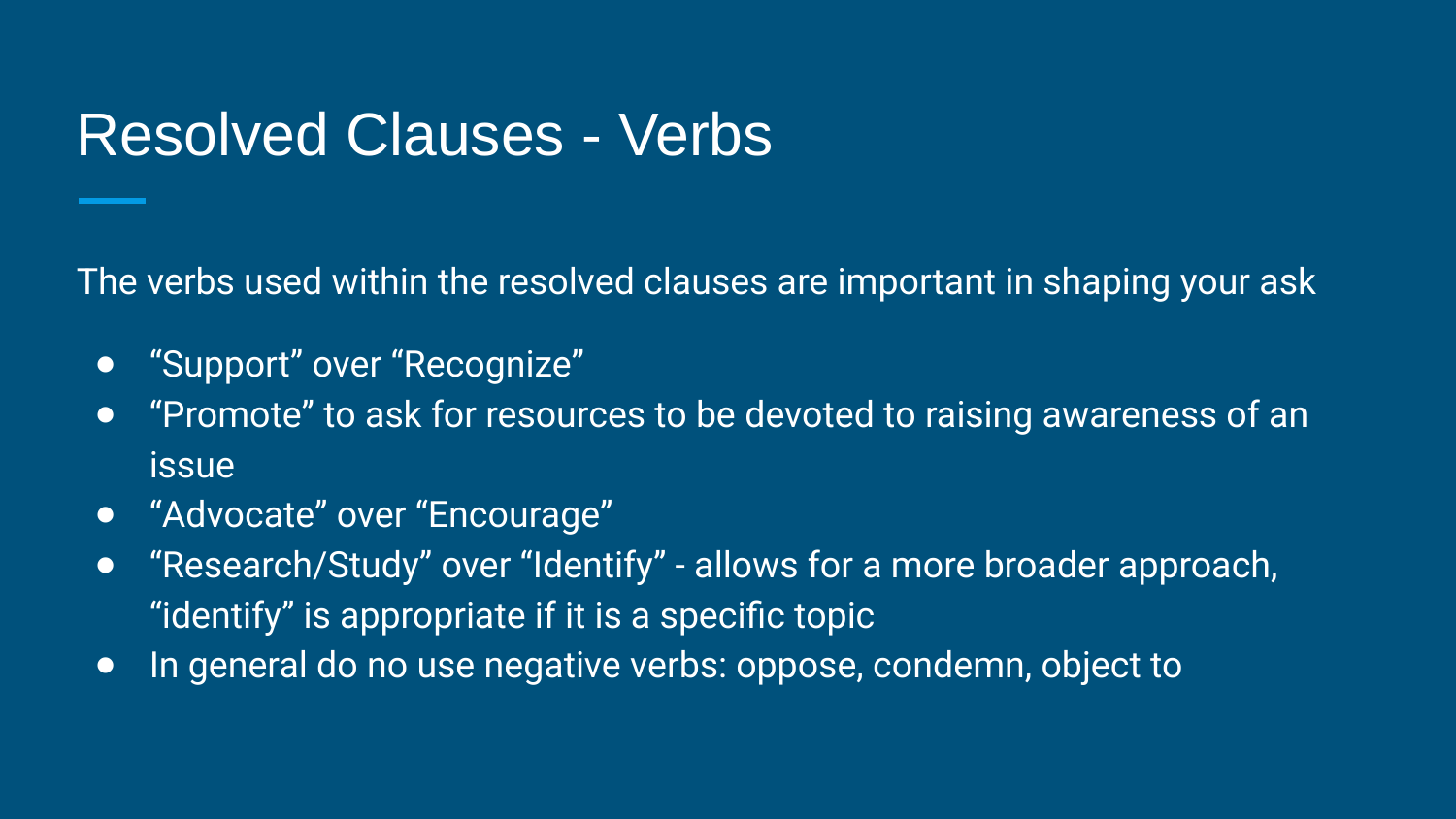

# Resolved Clauses - Verbs
The verbs used within the resolved clauses are important in shaping your ask
“Support” over “Recognize”
“Promote” to ask for resources to be devoted to raising awareness of an issue
“Advocate” over “Encourage”
“Research/Study” over “Identify” - allows for a more broader approach, “identify” is appropriate if it is a specific topic
In general do no use negative verbs: oppose, condemn, object to